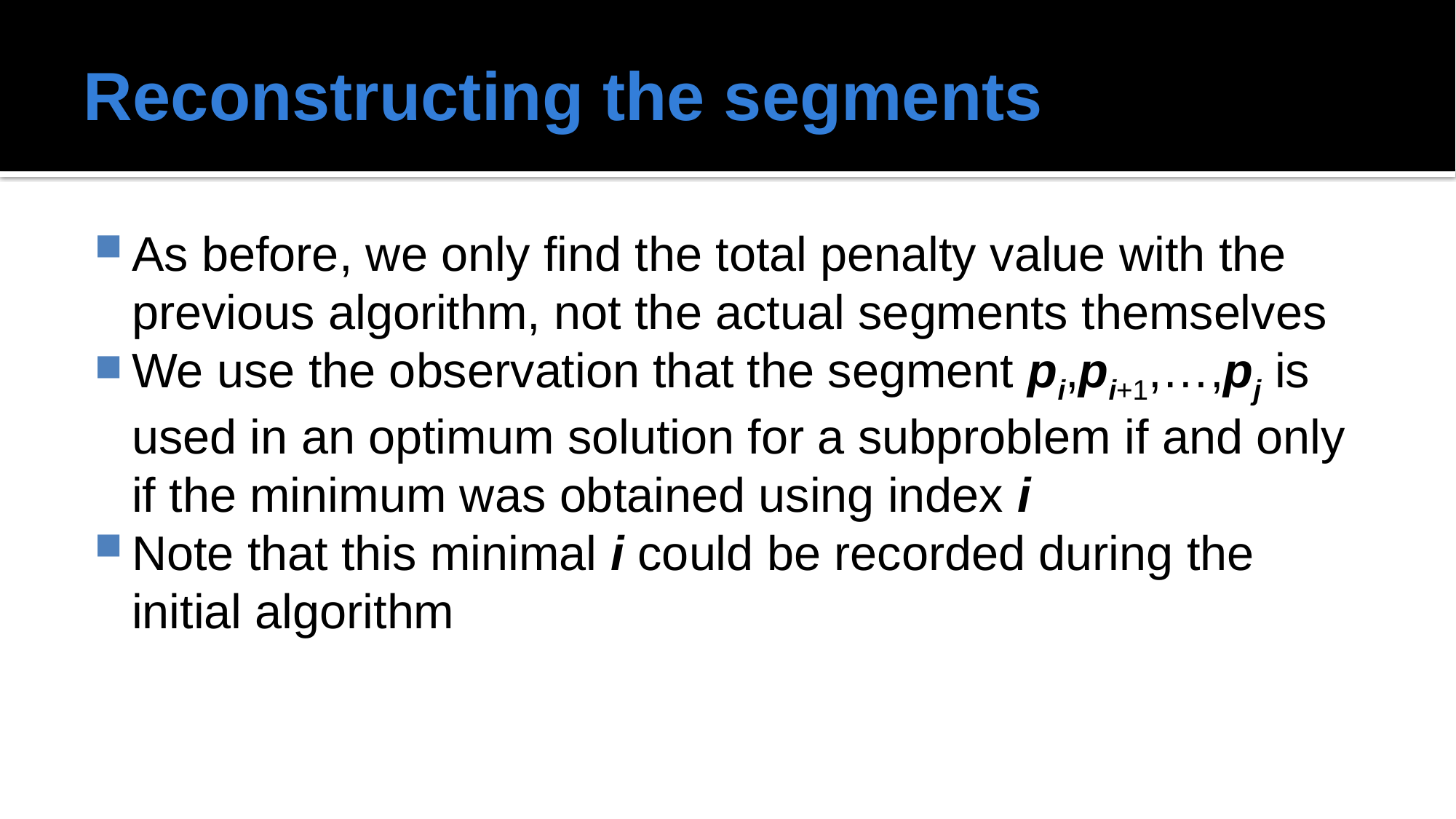

# Reconstructing the segments
As before, we only find the total penalty value with the previous algorithm, not the actual segments themselves
We use the observation that the segment pi,pi+1,…,pj is used in an optimum solution for a subproblem if and only if the minimum was obtained using index i
Note that this minimal i could be recorded during the initial algorithm